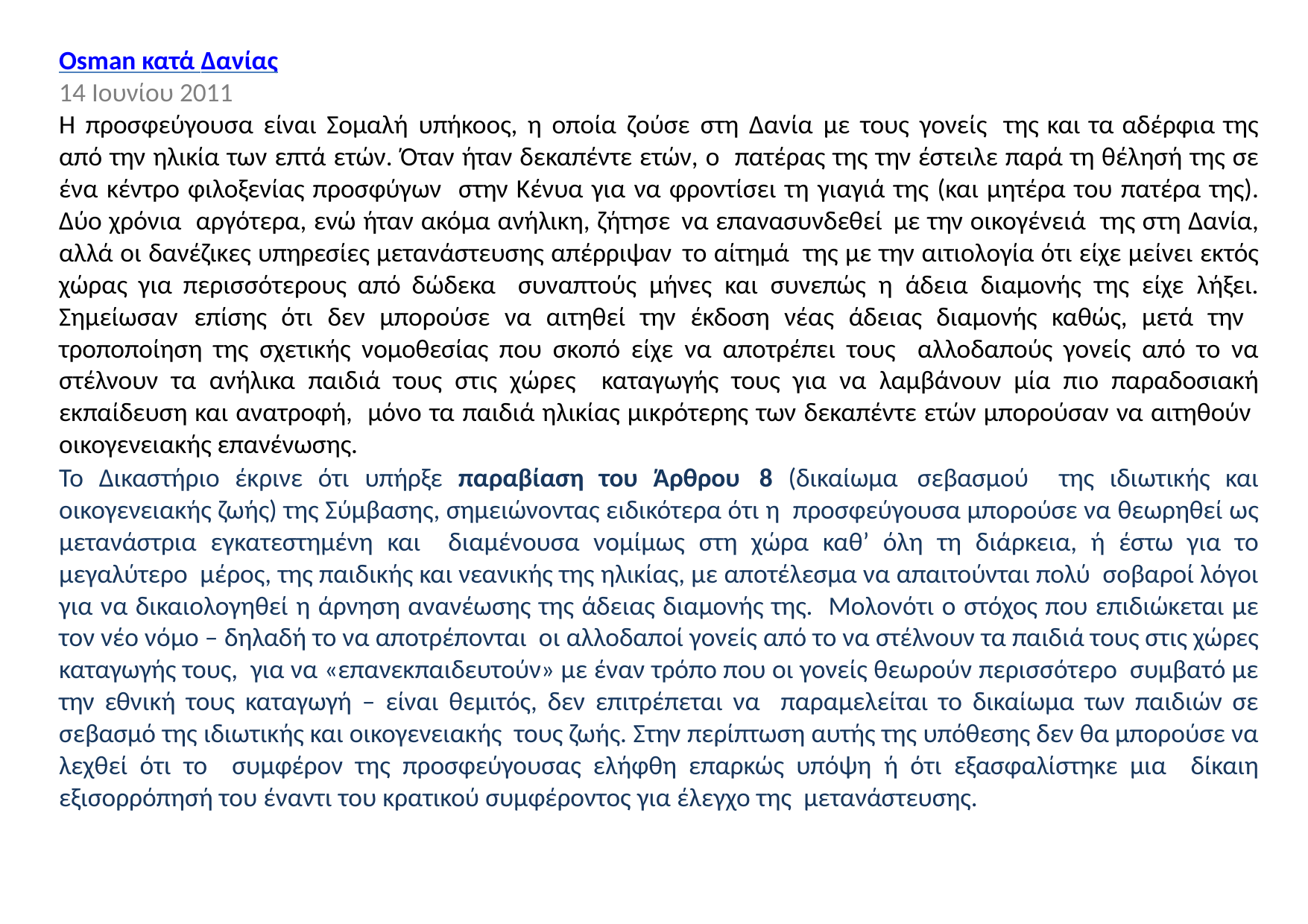

Osman κατά Δανίας
14 Ιουνίου 2011
Η προσφεύγουσα είναι Σομαλή υπήκοος, η οποία ζούσε στη Δανία με τους γονείς  της και τα αδέρφια της από την ηλικία των επτά ετών. Όταν ήταν δεκαπέντε ετών, ο  πατέρας της την έστειλε παρά τη θέλησή της σε ένα κέντρο φιλοξενίας προσφύγων  στην Κένυα για να φροντίσει τη γιαγιά της (και μητέρα του πατέρα της). Δύο χρόνια  αργότερα, ενώ ήταν ακόμα ανήλικη, ζήτησε να επανασυνδεθεί με την οικογένειά  της στη Δανία, αλλά οι δανέζικες υπηρεσίες μετανάστευσης απέρριψαν το αίτημά  της με την αιτιολογία ότι είχε μείνει εκτός χώρας για περισσότερους από δώδεκα  συναπτούς μήνες και συνεπώς η άδεια διαμονής της είχε λήξει. Σημείωσαν επίσης ότι δεν μπορούσε να αιτηθεί την έκδοση νέας άδειας διαμονής καθώς, μετά την  τροποποίηση της σχετικής νομοθεσίας που σκοπό είχε να αποτρέπει τους  αλλοδαπούς γονείς από το να στέλνουν τα ανήλικα παιδιά τους στις χώρες  καταγωγής τους για να λαμβάνουν μία πιο παραδοσιακή εκπαίδευση και ανατροφή,  μόνο τα παιδιά ηλικίας μικρότερης των δεκαπέντε ετών μπορούσαν να αιτηθούν  οικογενειακής επανένωσης.
Το Δικαστήριο έκρινε ότι υπήρξε παραβίαση του Άρθρου 8 (δικαίωμα σεβασμού  της ιδιωτικής και οικογενειακής ζωής) της Σύμβασης, σημειώνοντας ειδικότερα ότι η  προσφεύγουσα μπορούσε να θεωρηθεί ως μετανάστρια εγκατεστημένη και  διαμένουσα νομίμως στη χώρα καθ’ όλη τη διάρκεια, ή έστω για το μεγαλύτερο  μέρος, της παιδικής και νεανικής της ηλικίας, με αποτέλεσμα να απαιτούνται πολύ  σοβαροί λόγοι για να δικαιολογηθεί η άρνηση ανανέωσης της άδειας διαμονής της.  Μολονότι ο στόχος που επιδιώκεται με τον νέο νόμο – δηλαδή το να αποτρέπονται  οι αλλοδαποί γονείς από το να στέλνουν τα παιδιά τους στις χώρες καταγωγής τους,  για να «επανεκπαιδευτούν» με έναν τρόπο που οι γονείς θεωρούν περισσότερο  συμβατό με την εθνική τους καταγωγή – είναι θεμιτός, δεν επιτρέπεται να  παραμελείται το δικαίωμα των παιδιών σε σεβασμό της ιδιωτικής και οικογενειακής  τους ζωής. Στην περίπτωση αυτής της υπόθεσης δεν θα μπορούσε να λεχθεί ότι το  συμφέρον της προσφεύγουσας ελήφθη επαρκώς υπόψη ή ότι εξασφαλίστηκε μια  δίκαιη εξισορρόπησή του έναντι του κρατικού συμφέροντος για έλεγχο της  μετανάστευσης.